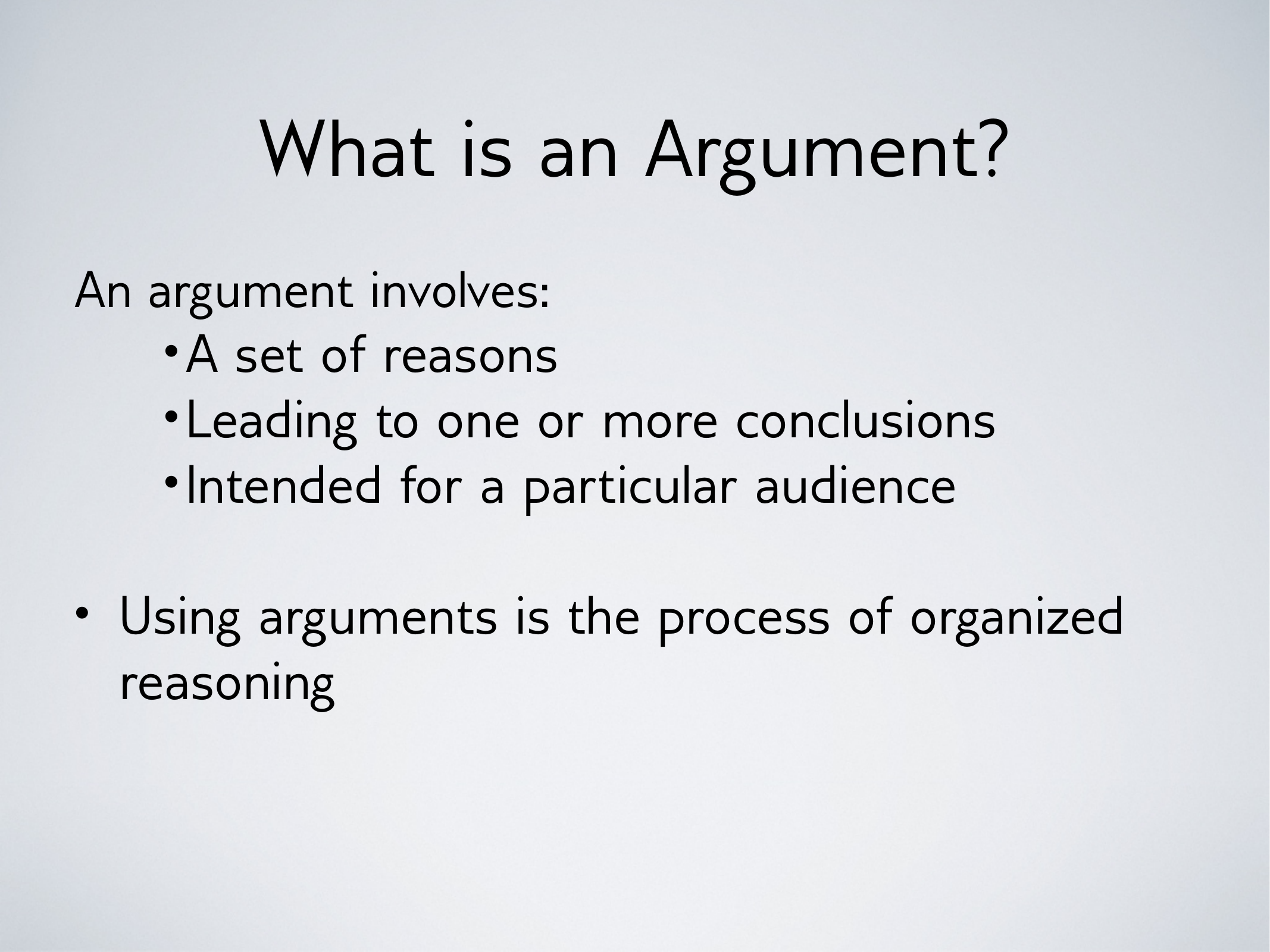

What is an Argument?
An argument involves:
A set of reasons
Leading to one or more conclusions
Intended for a particular audience

Using arguments is the process of organized reasoning